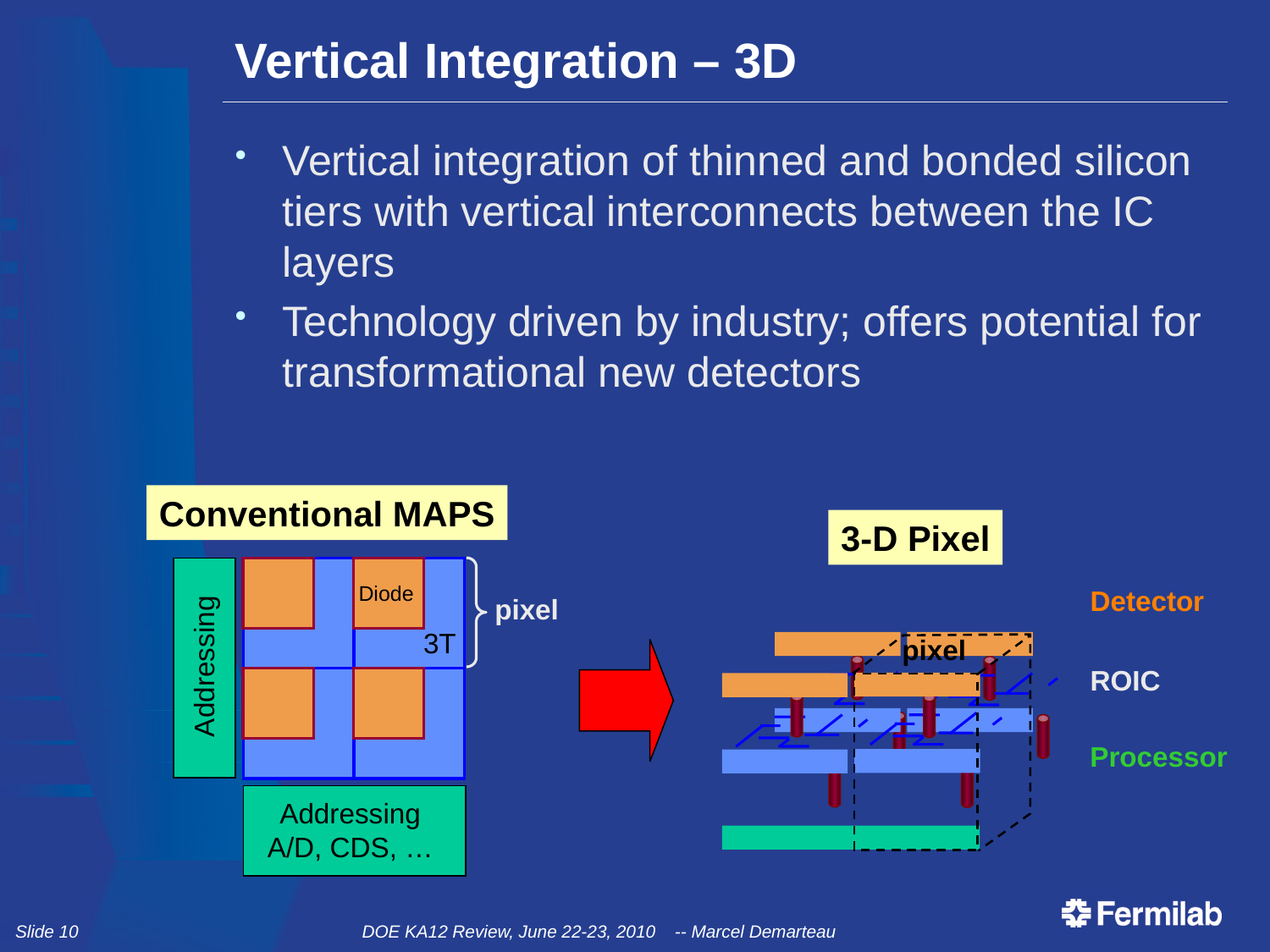

# Vertical Integration – 3D
Vertical integration of thinned and bonded silicon tiers with vertical interconnects between the IC layers
Technology driven by industry; offers potential for transformational new detectors

Conventional MAPS

Diode
pixel
3T
Addressing

Addressing
A/D, CDS, …
3-D Pixel
Detector
pixel

ROIC

Processor

Slide 10
DOE KA12 Review, June 22-23, 2010    -- Marcel Demarteau